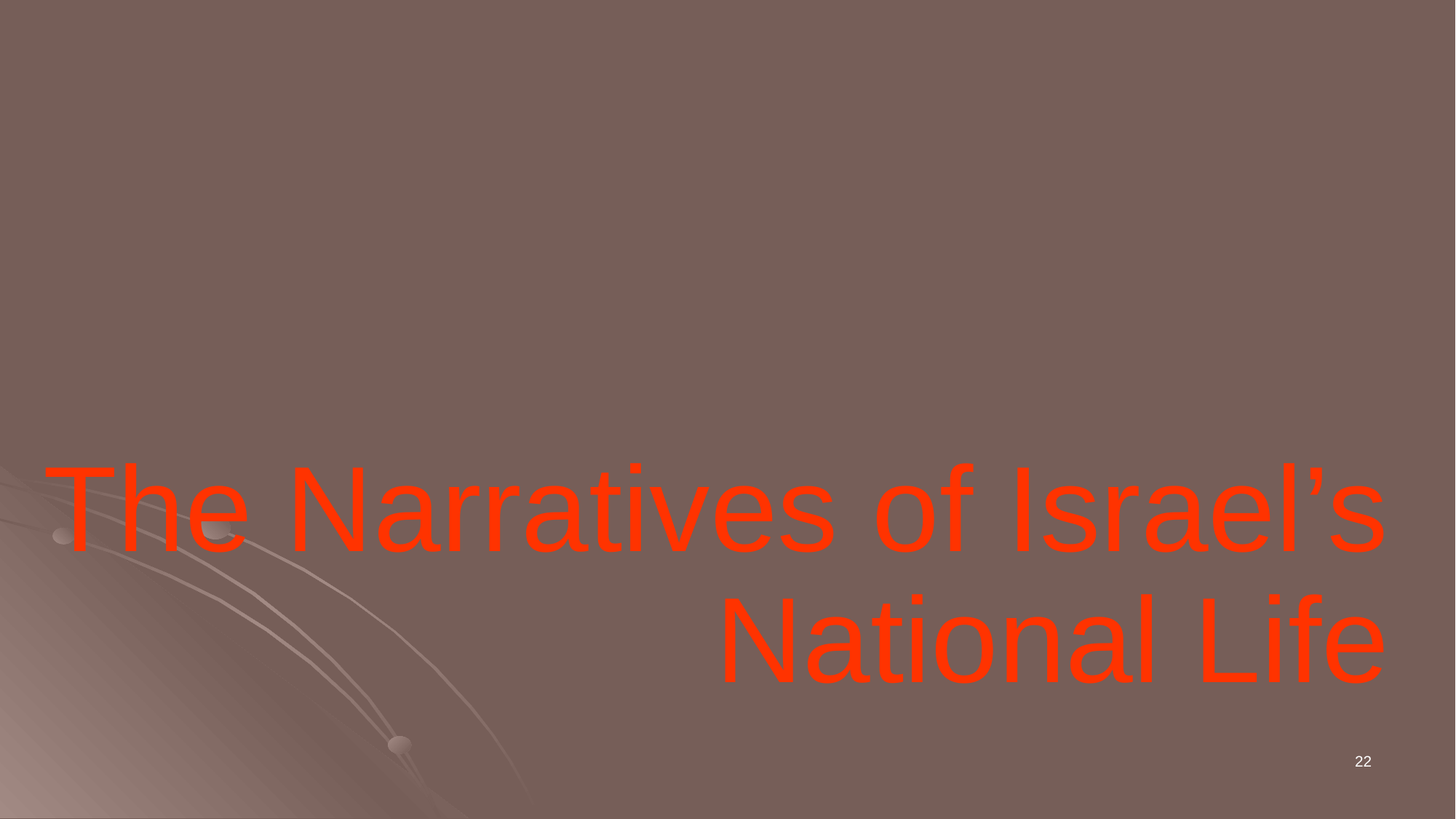

The Narratives of Israel’s National Life
22